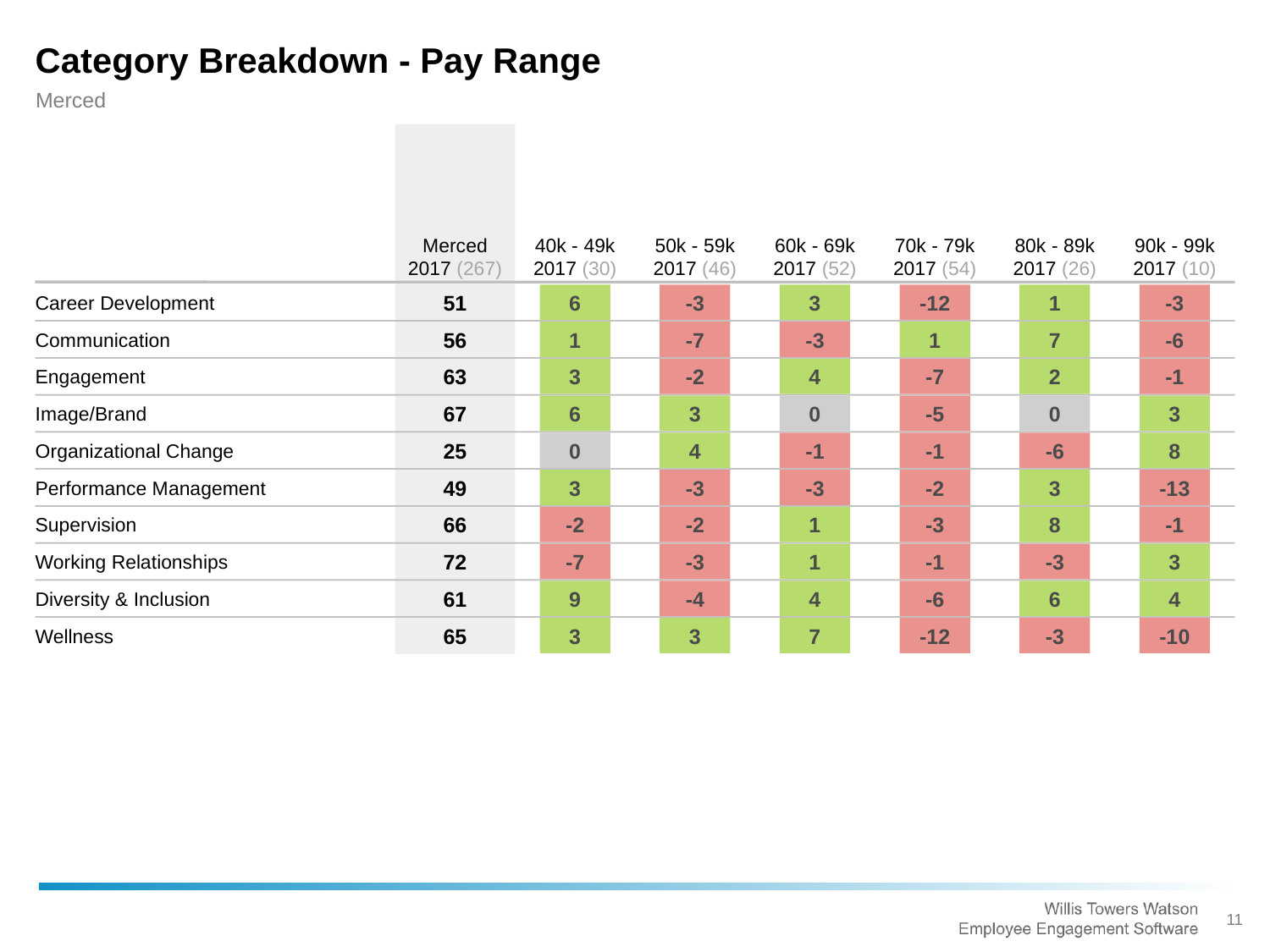

Category Breakdown - Pay Range
Merced

Merced 2017 (267)
40k - 49k 2017 (30)
50k - 59k 2017 (46)
60k - 69k 2017 (52)
70k - 79k 2017 (54)
80k - 89k 2017 (26)
90k - 99k 2017 (10)

51
6
-3
3
-12
1
-3
Career Development

56
1
-7
-3
1
7
-6
Communication

63
3
-2
4
-7
2
-1
Engagement

67
6
3
0
-5
0
3
Image/Brand

25
0
4
-1
-1
-6
8
Organizational Change

49
3
-3
-3
-2
3
-13
Performance Management

66
-2
-2
1
-3
8
-1
Supervision

72
-7
-3
1
-1
-3
3
Working Relationships

61
9
-4
4
-6
6
4
Diversity & Inclusion

65
3
3
7
-12
-3
-10
Wellness